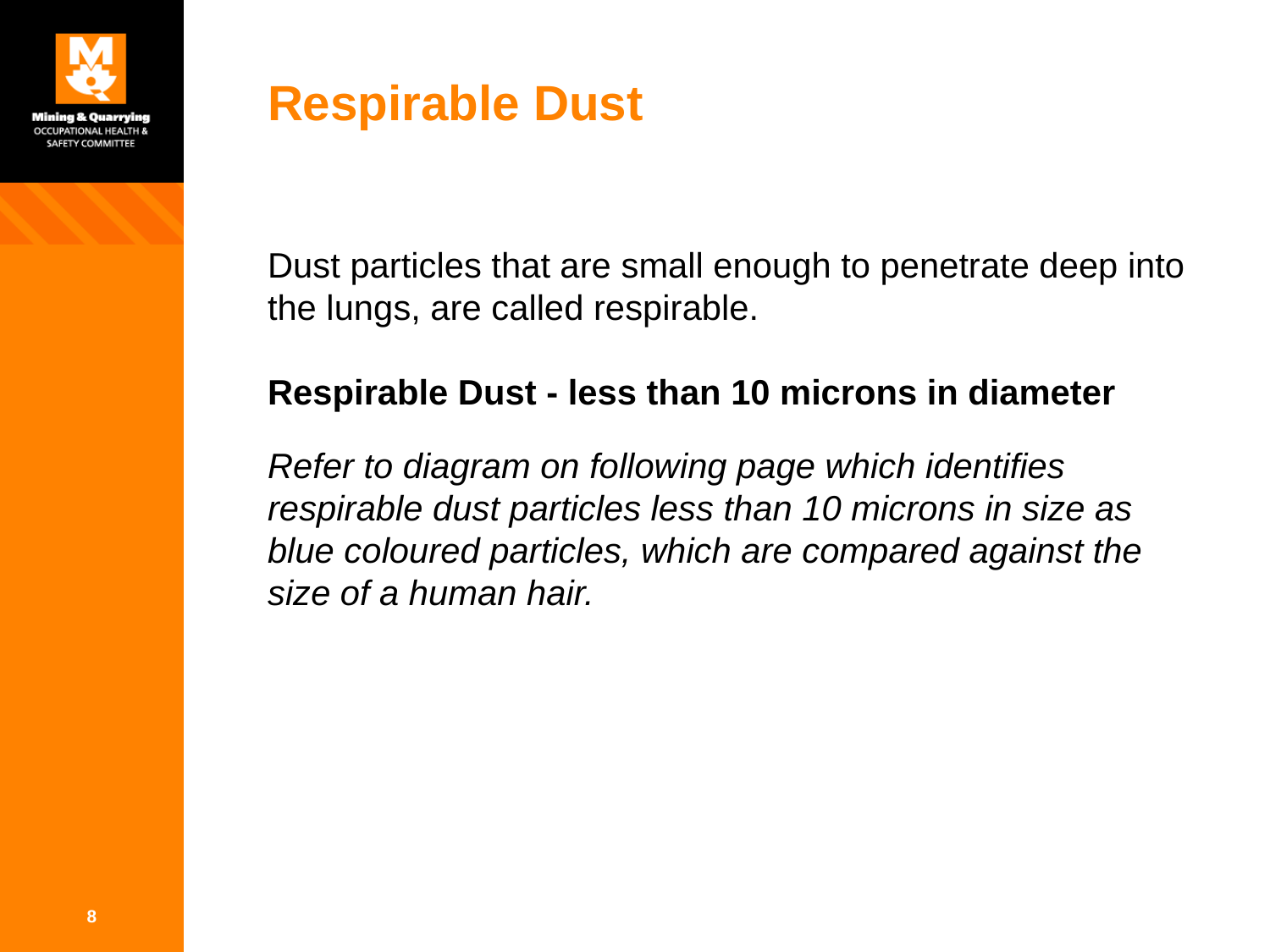

# Respirable Dust
Dust particles that are small enough to penetrate deep into the lungs, are called respirable.
Respirable Dust - less than 10 microns in diameter
Refer to diagram on following page which identifies respirable dust particles less than 10 microns in size as blue coloured particles, which are compared against the size of a human hair.

8